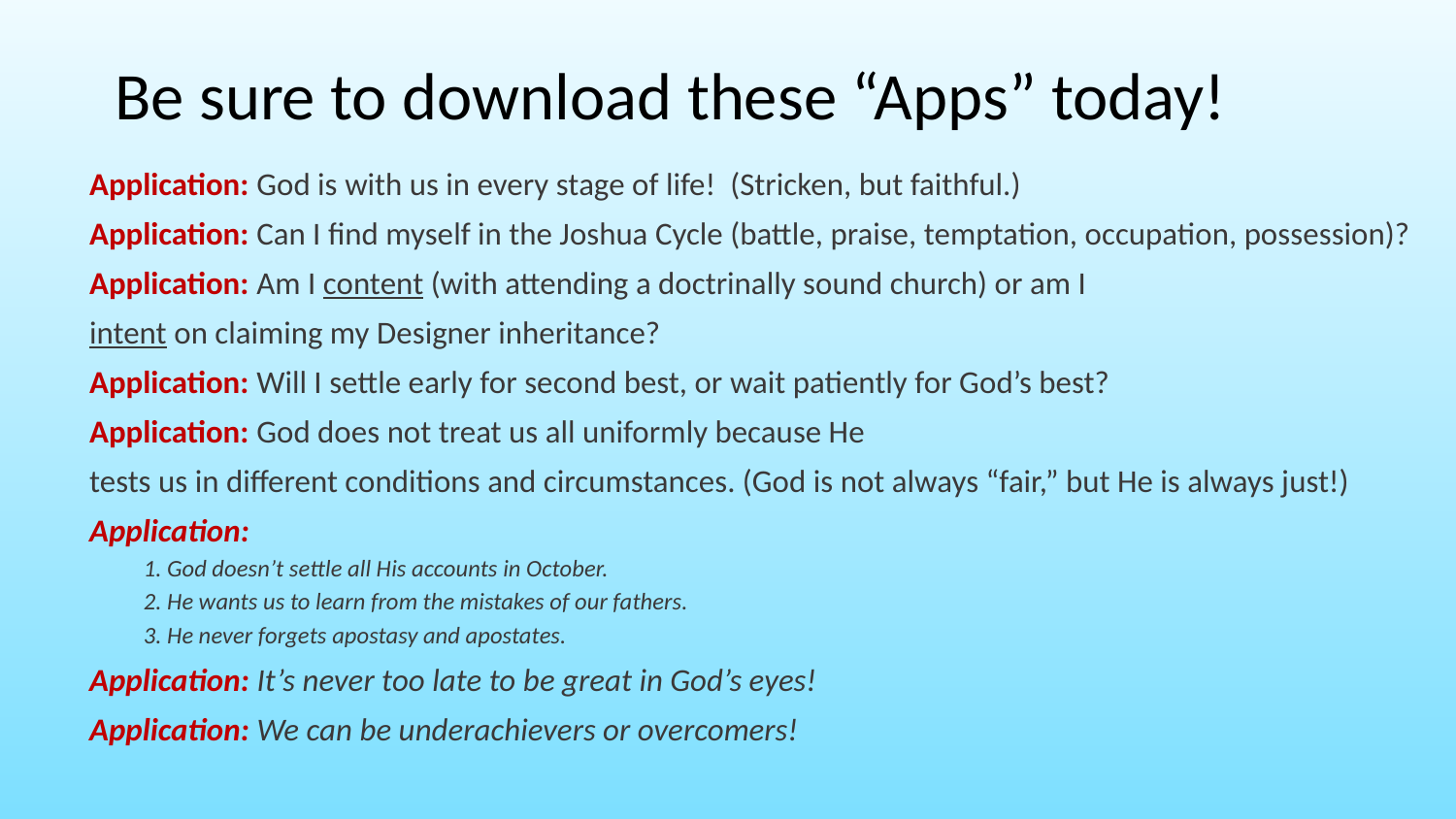

# Be sure to download these “Apps” today!
Application: God is with us in every stage of life!  (Stricken, but faithful.)
Application: Can I find myself in the Joshua Cycle (battle, praise, temptation, occupation, possession)?
Application: Am I content (with attending a doctrinally sound church) or am I
intent on claiming my Designer inheritance?
Application: Will I settle early for second best, or wait patiently for God’s best?
Application: God does not treat us all uniformly because He
tests us in different conditions and circumstances. (God is not always “fair,” but He is always just!)
Application:
1. God doesn’t settle all His accounts in October.
2. He wants us to learn from the mistakes of our fathers.
3. He never forgets apostasy and apostates.
Application: It’s never too late to be great in God’s eyes!
Application: We can be underachievers or overcomers!